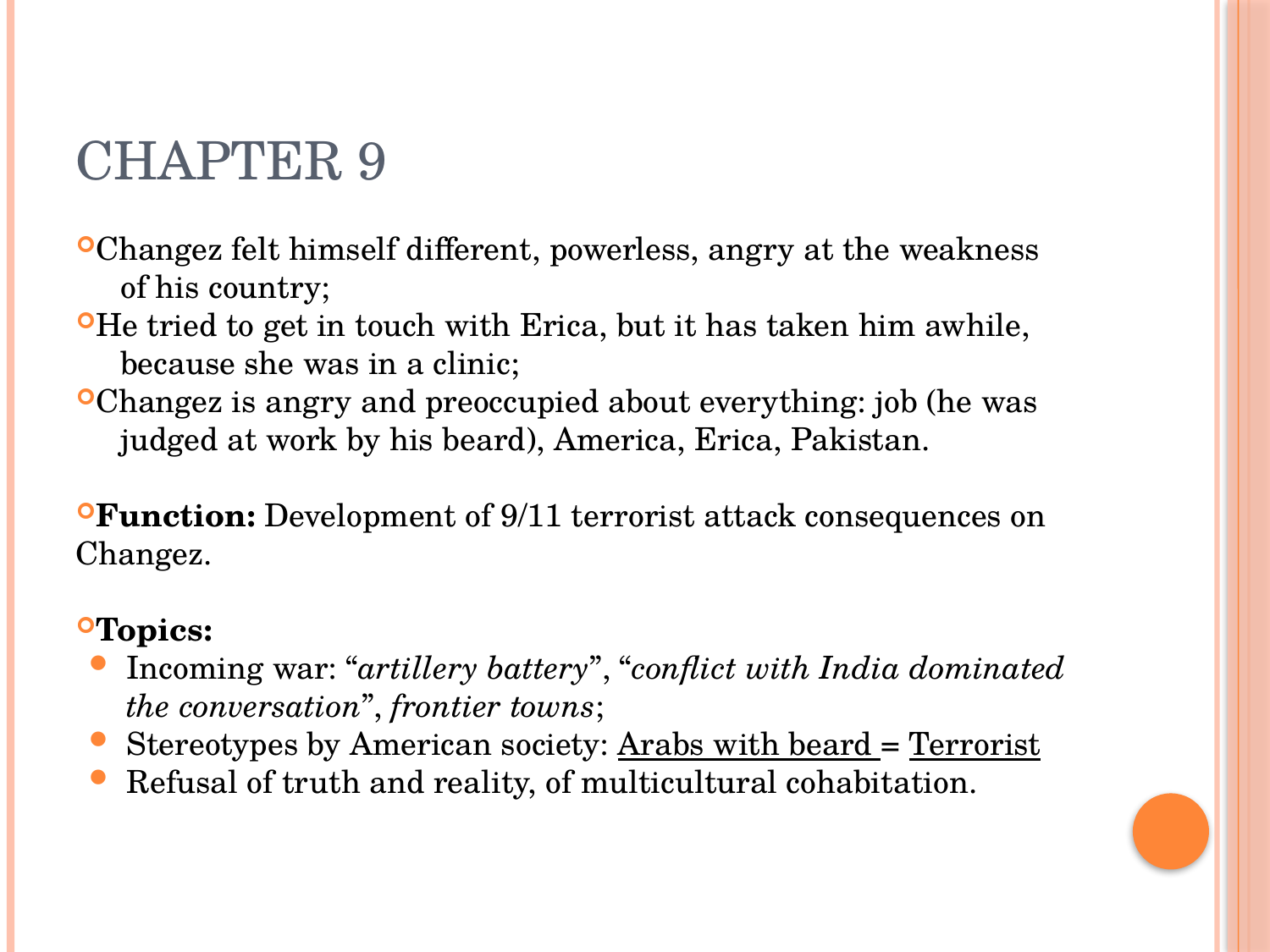

# Chapter 9
Changez felt himself different, powerless, angry at the weakness
     of his country;
He tried to get in touch with Erica, but it has taken him awhile,
     because she was in a clinic;
Changez is angry and preoccupied about everything: job (he was
     judged at work by his beard), America, Erica, Pakistan.

Function: Development of 9/11 terrorist attack consequences on Changez.

Topics:
Incoming war: “artillery battery”, “conflict with India dominated the conversation”, frontier towns;
Stereotypes by American society: Arabs with beard = Terrorist
Refusal of truth and reality, of multicultural cohabitation.